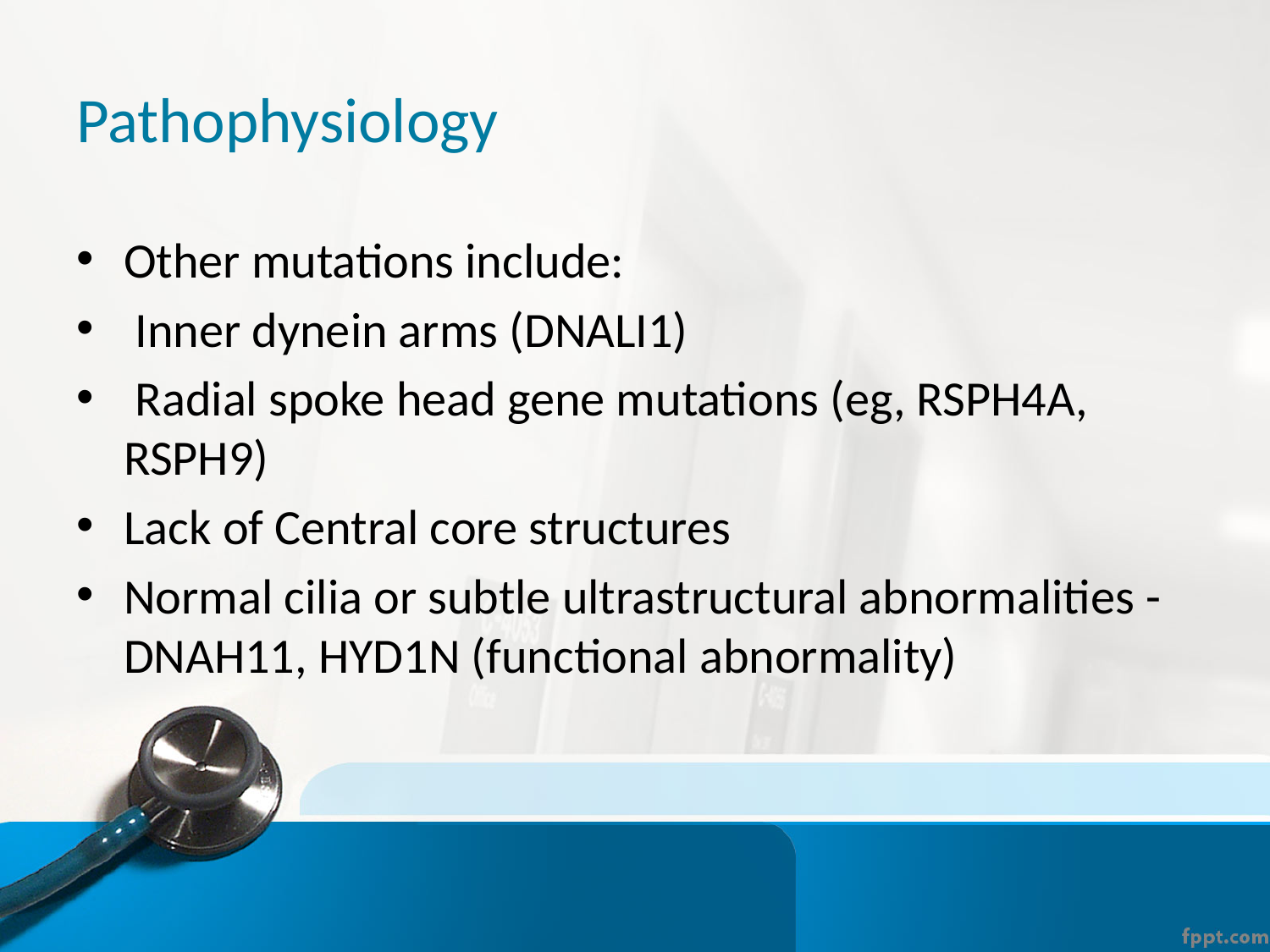

# Pathophysiology
Other mutations include:
 Inner dynein arms (DNALI1)
 Radial spoke head gene mutations (eg, RSPH4A, RSPH9)
Lack of Central core structures
Normal cilia or subtle ultrastructural abnormalities - DNAH11, HYD1N (functional abnormality)